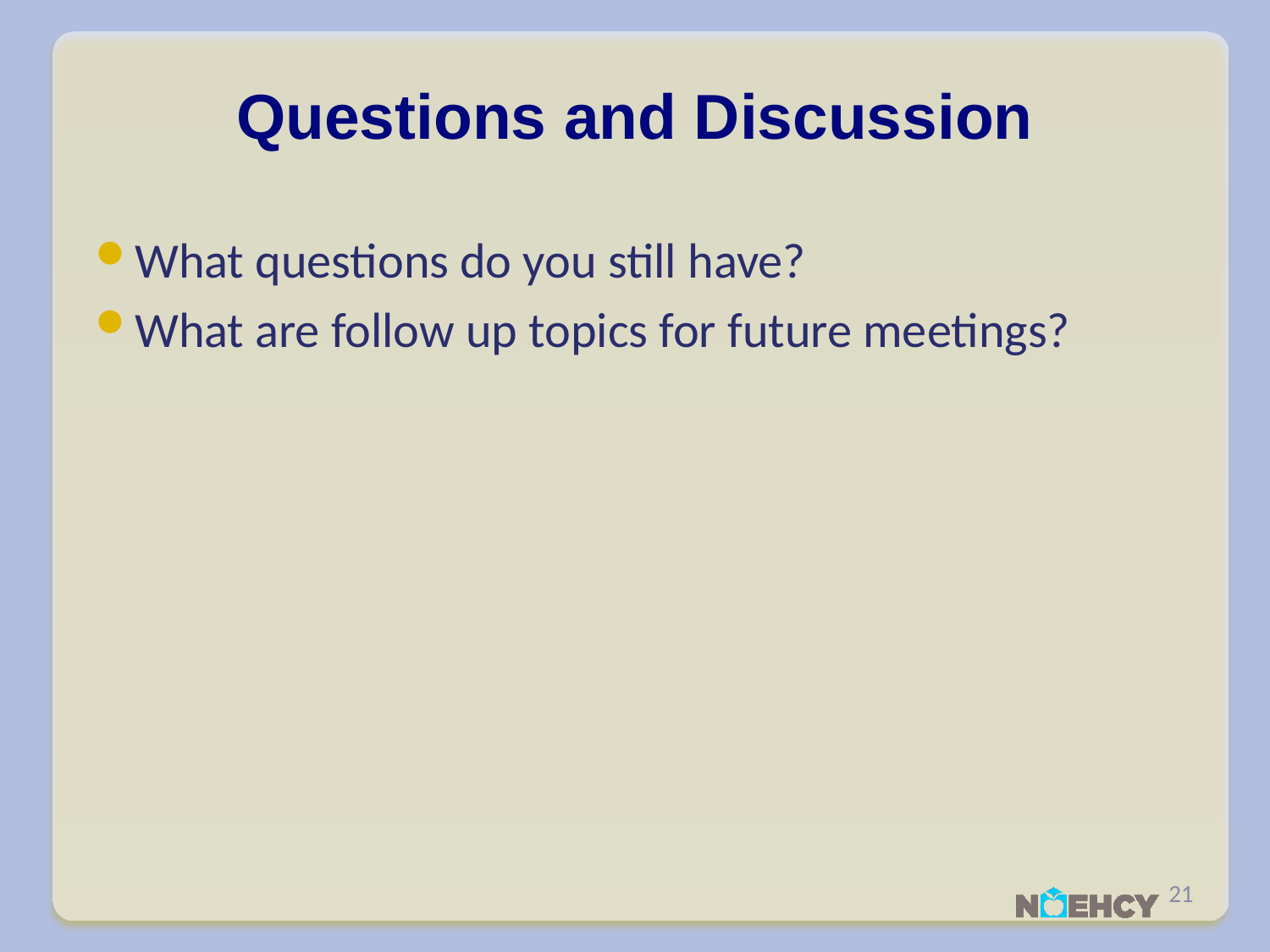

# Questions and Discussion
What questions do you still have?
What are follow up topics for future meetings?
21